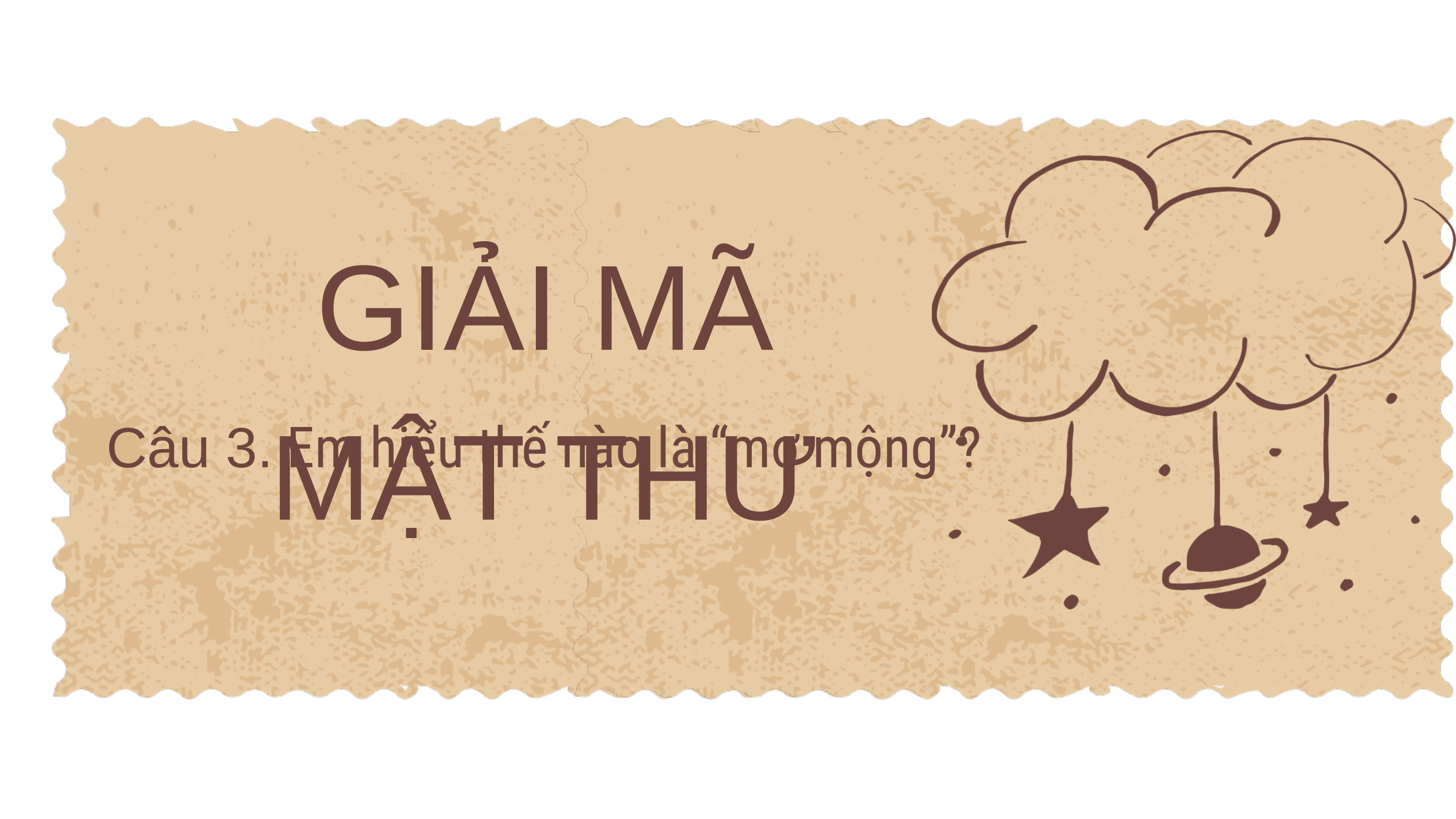

GIẢI MÃ MẬT THƯ
Câu 3. Em hiểu thế nào là “mơ mộng”?